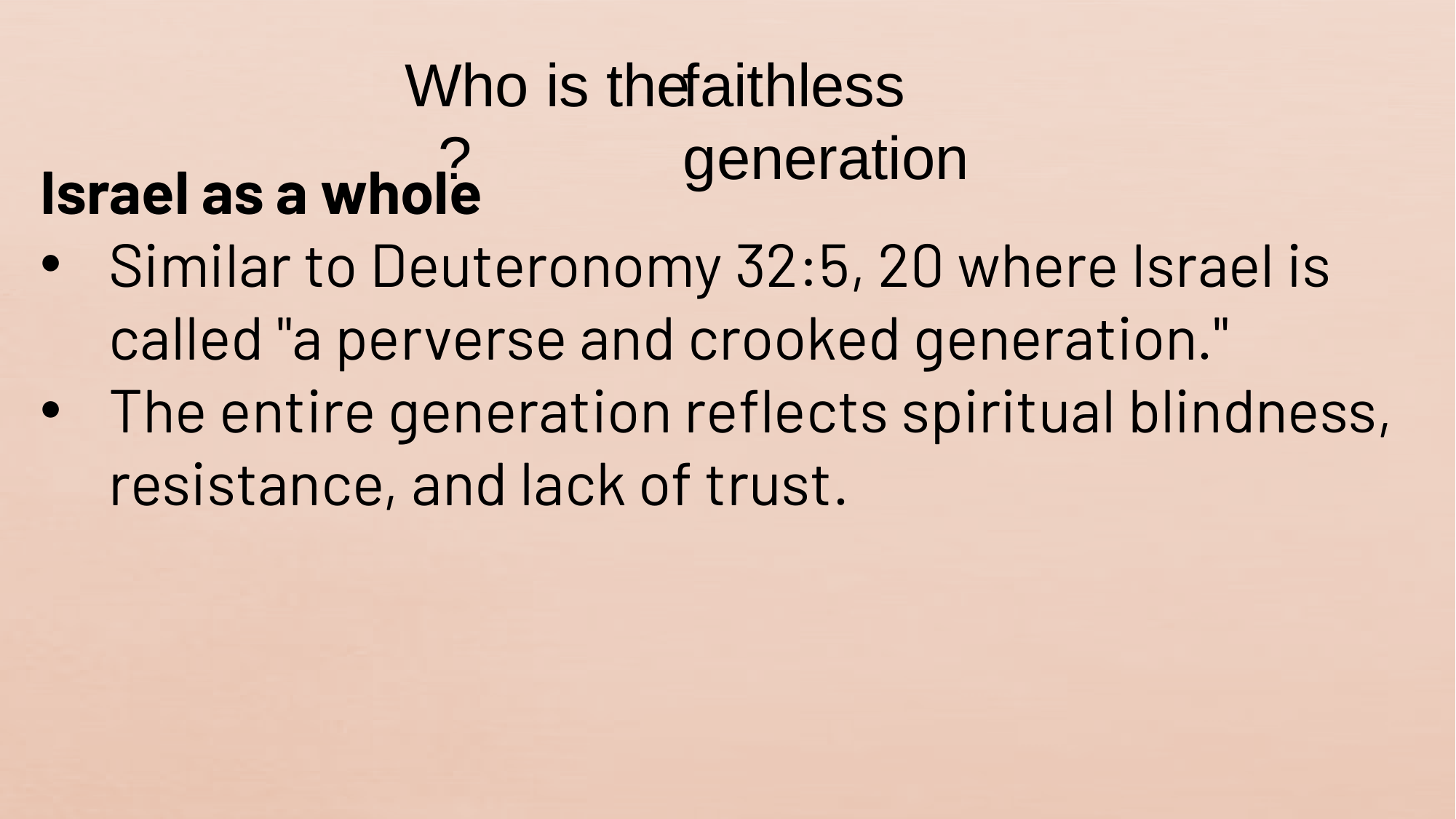

Who is the                                     ?
faithless generation
Israel as a whole
Similar to Deuteronomy 32:5, 20 where Israel is called "a perverse and crooked generation."
The entire generation reflects spiritual blindness, resistance, and lack of trust.